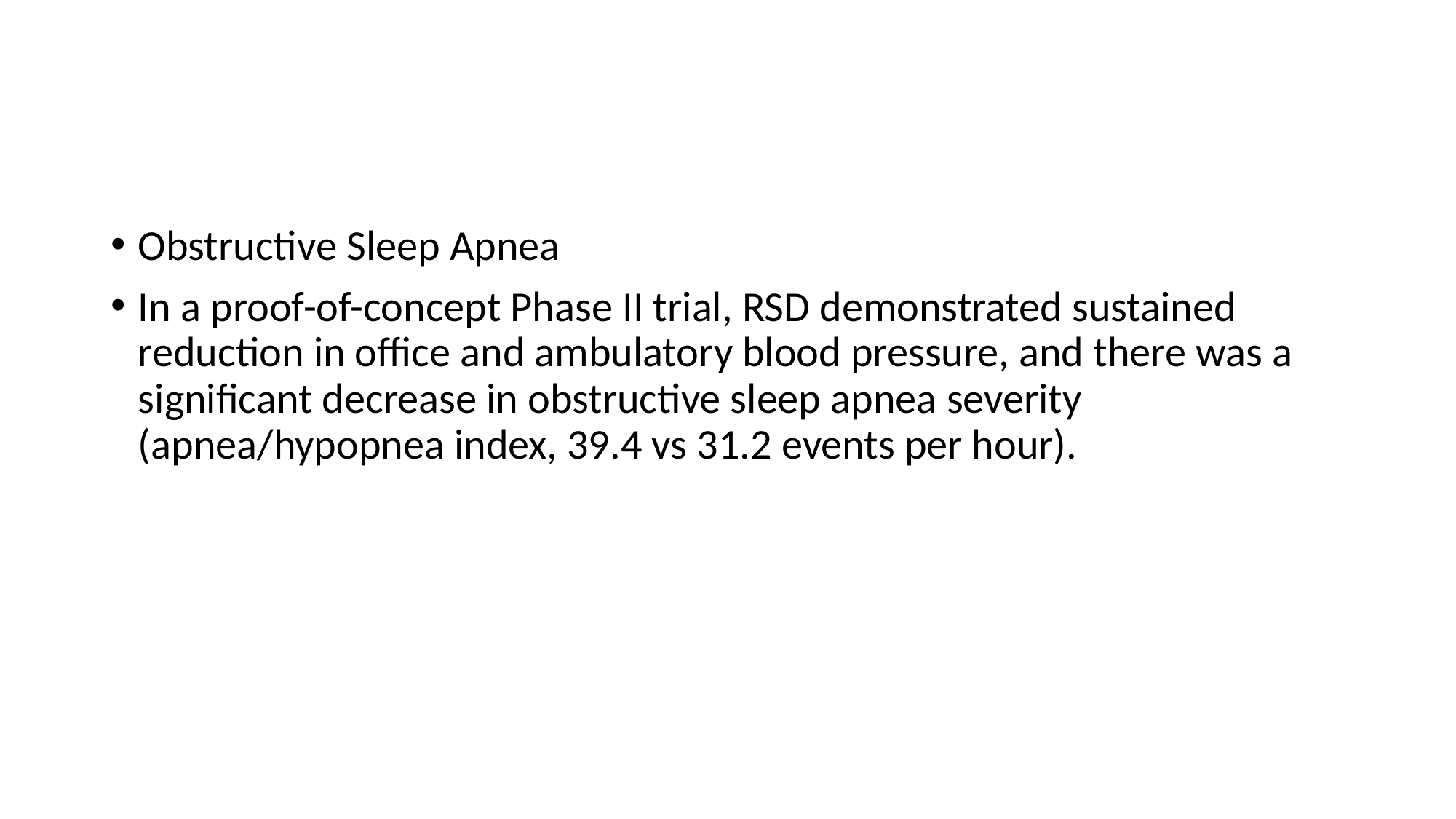

#
Obstructive Sleep Apnea
In a proof-of-concept Phase II trial, RSD demonstrated sustained reduction in office and ambulatory blood pressure, and there was a significant decrease in obstructive sleep apnea severity (apnea/hypopnea index, 39.4 vs 31.2 events per hour).